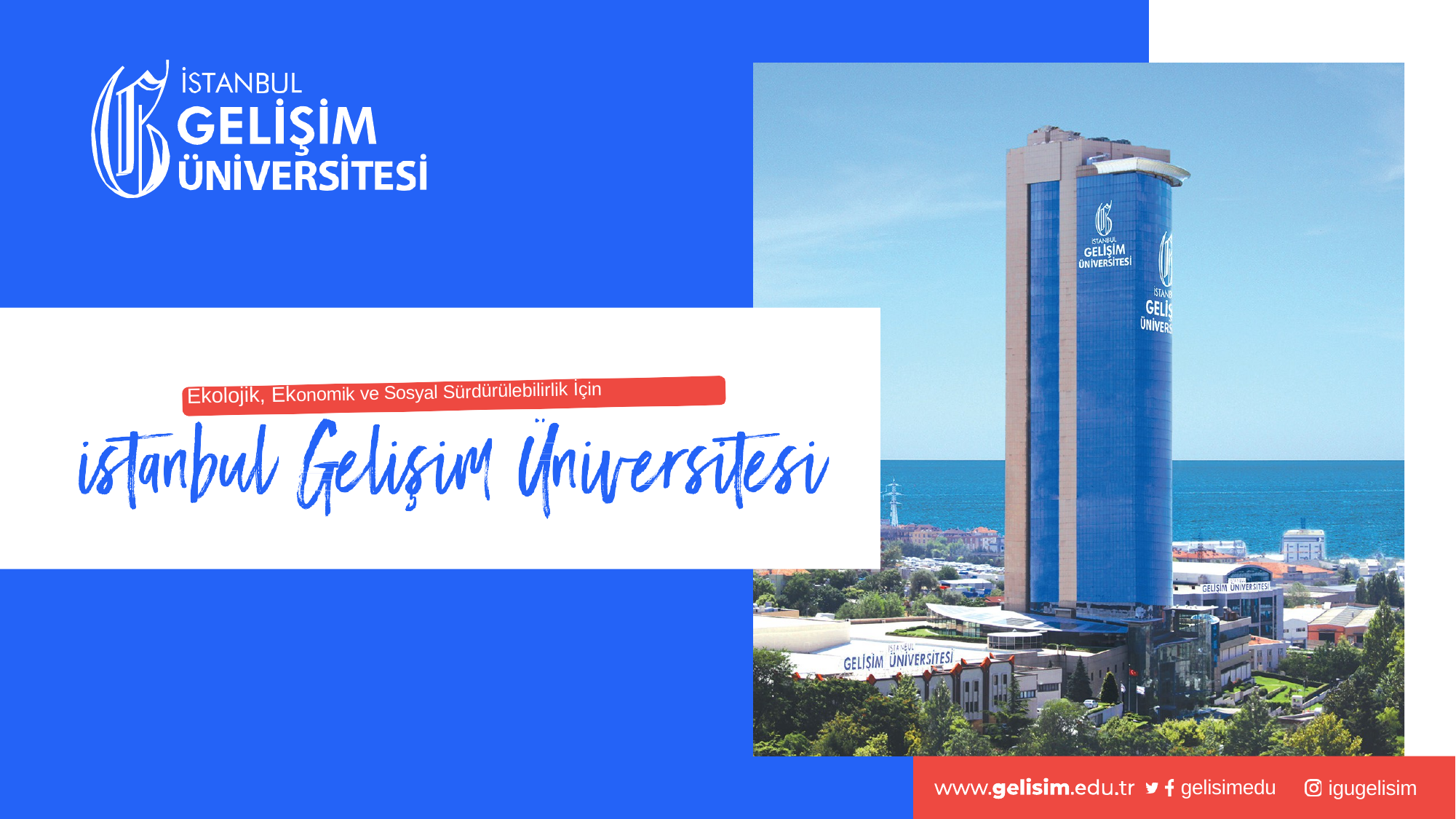

Ekolojik, Ekonomik ve Sosyal Sürdürülebilirlik İçin

1
gelisimedu
igugelisim